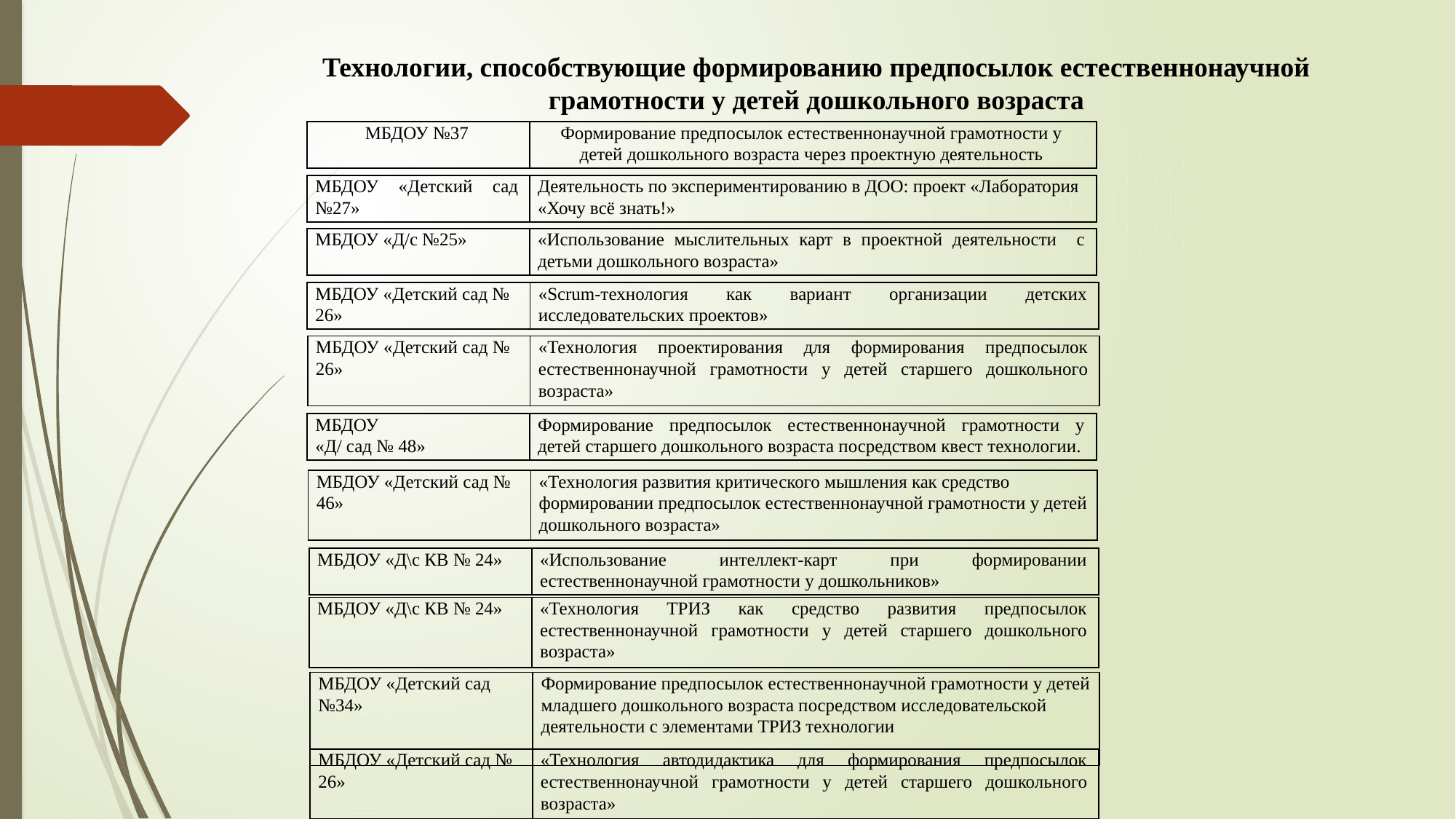

Технологии, способствующие формированию предпосылок естественнонаучной грамотности у детей дошкольного возраста
| МБДОУ №37 | Формирование предпосылок естественнонаучной грамотности у детей дошкольного возраста через проектную деятельность |
| --- | --- |
| МБДОУ «Детский сад №27» | Деятельность по экспериментированию в ДОО: проект «Лаборатория «Хочу всё знать!» |
| --- | --- |
| МБДОУ «Д/с №25» | «Использование мыслительных карт в проектной деятельности с детьми дошкольного возраста» |
| --- | --- |
| МБДОУ «Детский сад № 26» | «Scrum-технология как вариант организации детских исследовательских проектов» |
| --- | --- |
| МБДОУ «Детский сад № 26» | «Технология проектирования для формирования предпосылок естественнонаучной грамотности у детей старшего дошкольного возраста» |
| --- | --- |
| МБДОУ «Д/ сад № 48» | Формирование предпосылок естественнонаучной грамотности у детей старшего дошкольного возраста посредством квест технологии. |
| --- | --- |
| МБДОУ «Детский сад № 46» | «Технология развития критического мышления как средство формировании предпосылок естественнонаучной грамотности у детей дошкольного возраста» |
| --- | --- |
| МБДОУ «Д\с КВ № 24» | «Использование интеллект-карт при формировании естественнонаучной грамотности у дошкольников» |
| --- | --- |
| МБДОУ «Д\с КВ № 24» | «Технология ТРИЗ как средство развития предпосылок естественнонаучной грамотности у детей старшего дошкольного возраста» |
| --- | --- |
| МБДОУ «Детский сад №34» | Формирование предпосылок естественнонаучной грамотности у детей младшего дошкольного возраста посредством исследовательской деятельности с элементами ТРИЗ технологии |
| --- | --- |
| МБДОУ «Детский сад № 26» | «Технология автодидактика для формирования предпосылок естественнонаучной грамотности у детей старшего дошкольного возраста» |
| --- | --- |